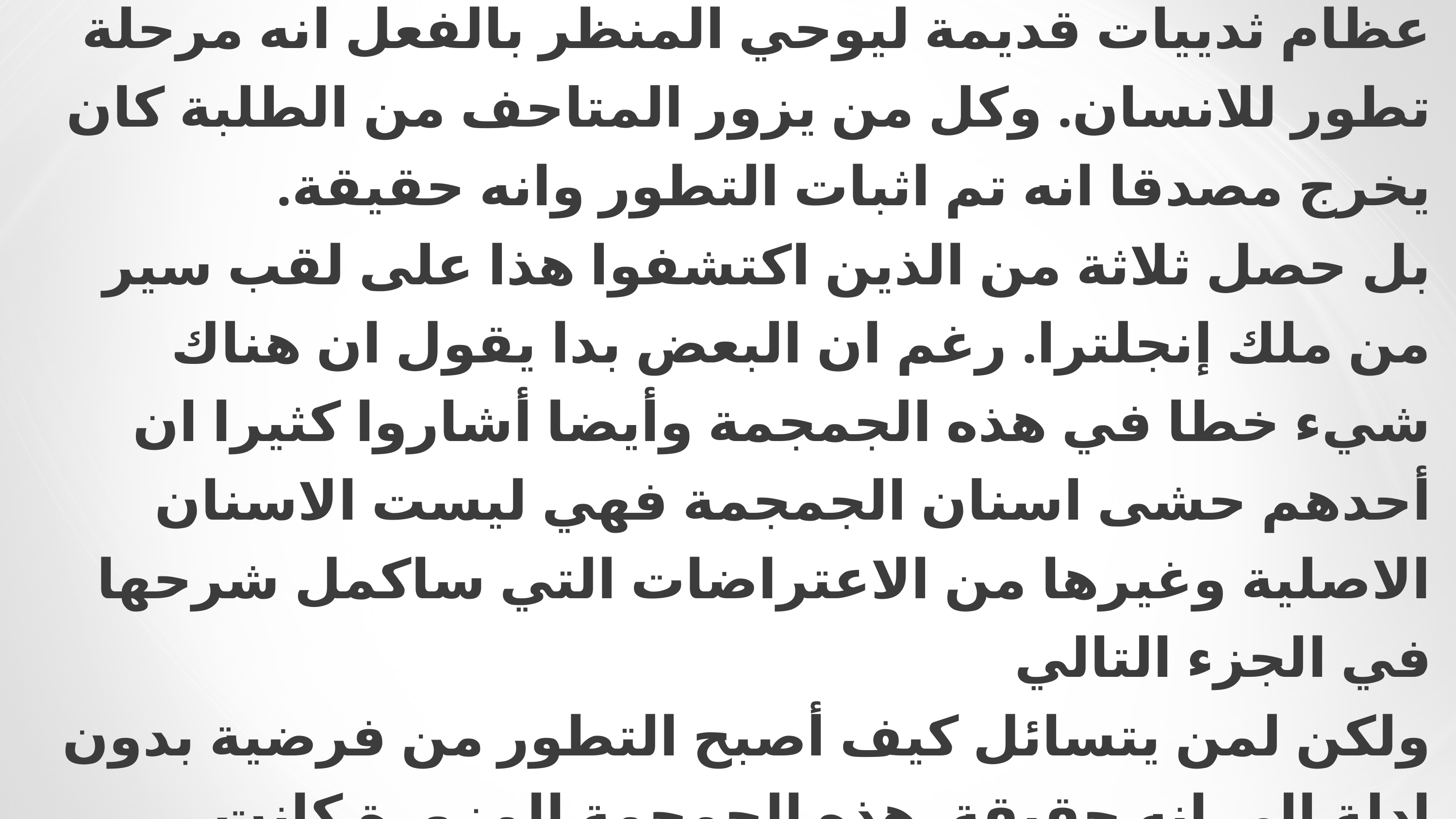

# وكانوا يضعوا جنبه في المتاحف أداة حجرية وما يشبه عظام ثدييات قديمة ليوحي المنظر بالفعل انه مرحلة تطور للانسان. وكل من يزور المتاحف من الطلبة كان يخرج مصدقا انه تم اثبات التطور وانه حقيقة. بل حصل ثلاثة من الذين اكتشفوا هذا على لقب سير من ملك إنجلترا. رغم ان البعض بدا يقول ان هناك شيء خطا في هذه الجمجمة وأيضا أشاروا كثيرا ان أحدهم حشى اسنان الجمجمة فهي ليست الاسنان الاصلية وغيرها من الاعتراضات التي ساكمل شرحها في الجزء التالي ولكن لمن يتسائل كيف أصبح التطور من فرضية بدون ادلة الى انه حقيقة. هذه الجمجمة المزورة كانت واحدت من الخطوات الأساسية في حدوث هذا.